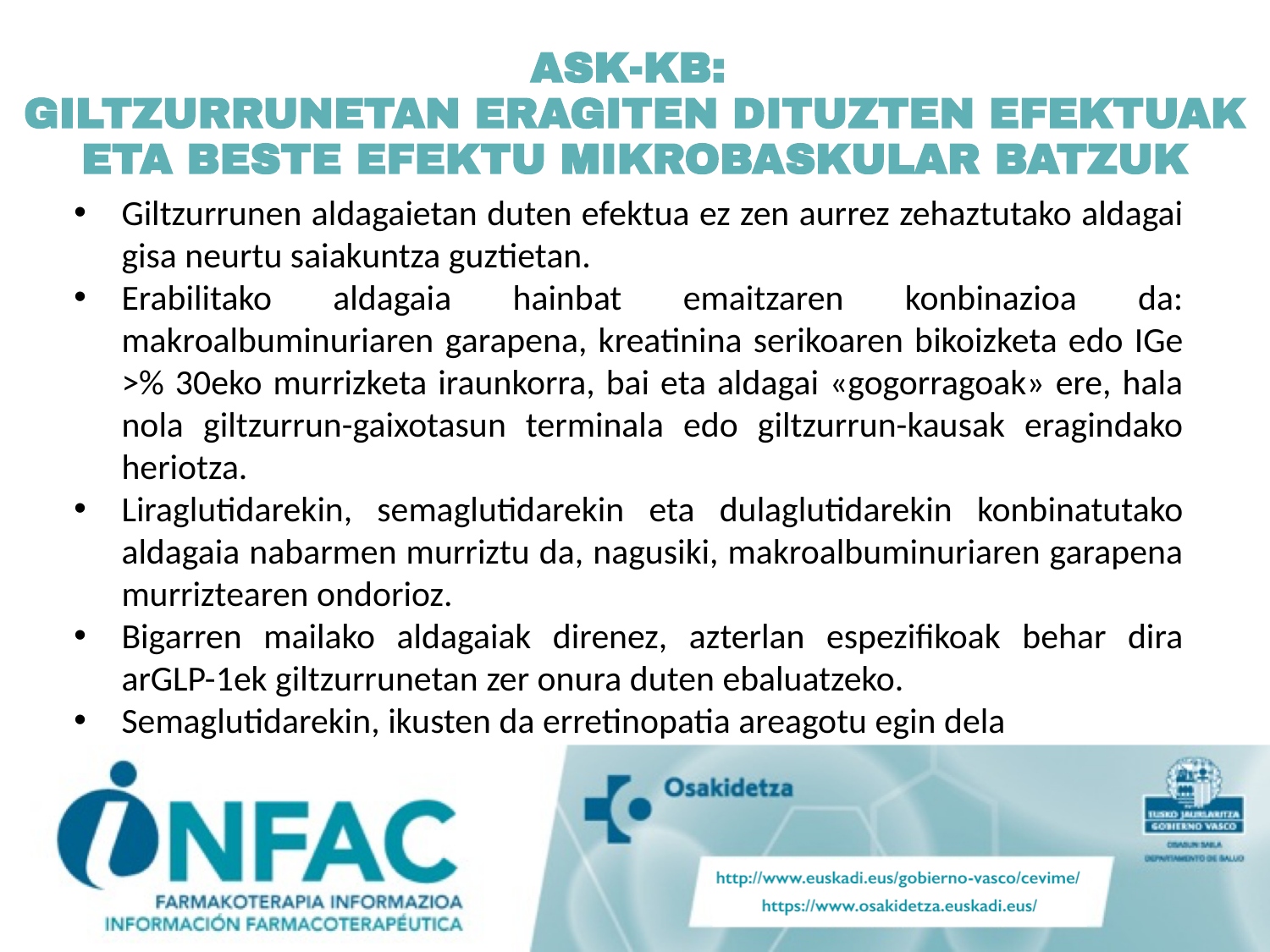

# ASK-KB: GILTZURRUNETAN ERAGITEN DITUZTEN EFEKTUAK ETA BESTE EFEKTU MIKROBASKULAR BATZUK
Giltzurrunen aldagaietan duten efektua ez zen aurrez zehaztutako aldagai gisa neurtu saiakuntza guztietan.
Erabilitako aldagaia hainbat emaitzaren konbinazioa da: makroalbuminuriaren garapena, kreatinina serikoaren bikoizketa edo IGe >% 30eko murrizketa iraunkorra, bai eta aldagai «gogorragoak» ere, hala nola giltzurrun-gaixotasun terminala edo giltzurrun-kausak eragindako heriotza.
Liraglutidarekin, semaglutidarekin eta dulaglutidarekin konbinatutako aldagaia nabarmen murriztu da, nagusiki, makroalbuminuriaren garapena murriztearen ondorioz.
Bigarren mailako aldagaiak direnez, azterlan espezifikoak behar dira arGLP-1ek giltzurrunetan zer onura duten ebaluatzeko.
Semaglutidarekin, ikusten da erretinopatia areagotu egin dela